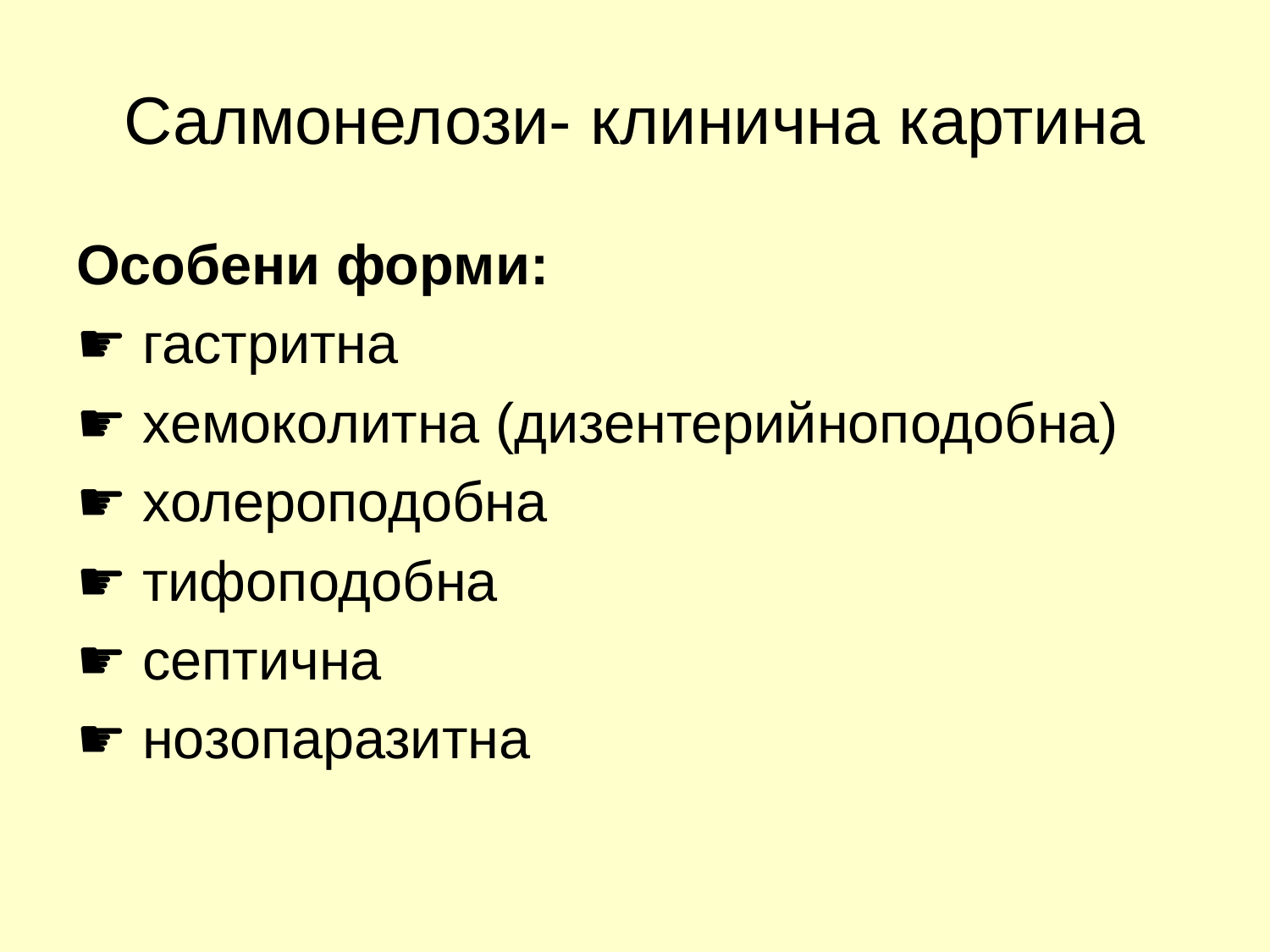

# Салмонелози- клинична картина
Особени форми:
☛ гастритна
☛ хемоколитна (дизентерийноподобна)
☛ холероподобна
☛ тифоподобна
☛ септична
☛ нозопаразитна